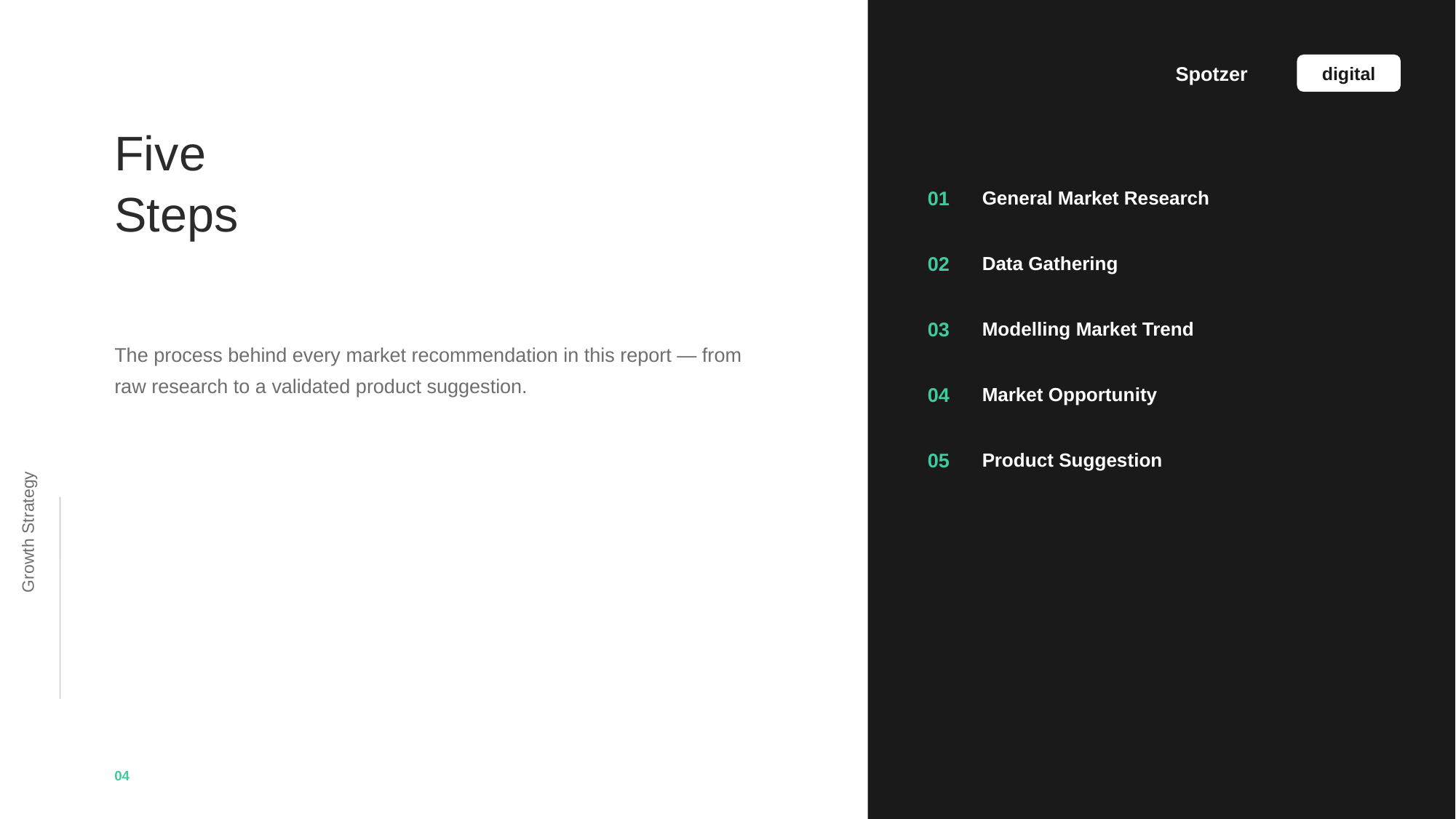

Spotzer

digital
Five
Steps
01
General Market Research
02
Data Gathering
The process behind every market recommendation in this report — from raw research to a validated product suggestion.
03
Modelling Market Trend
04
Market Opportunity
Growth Strategy
05
Product Suggestion

04